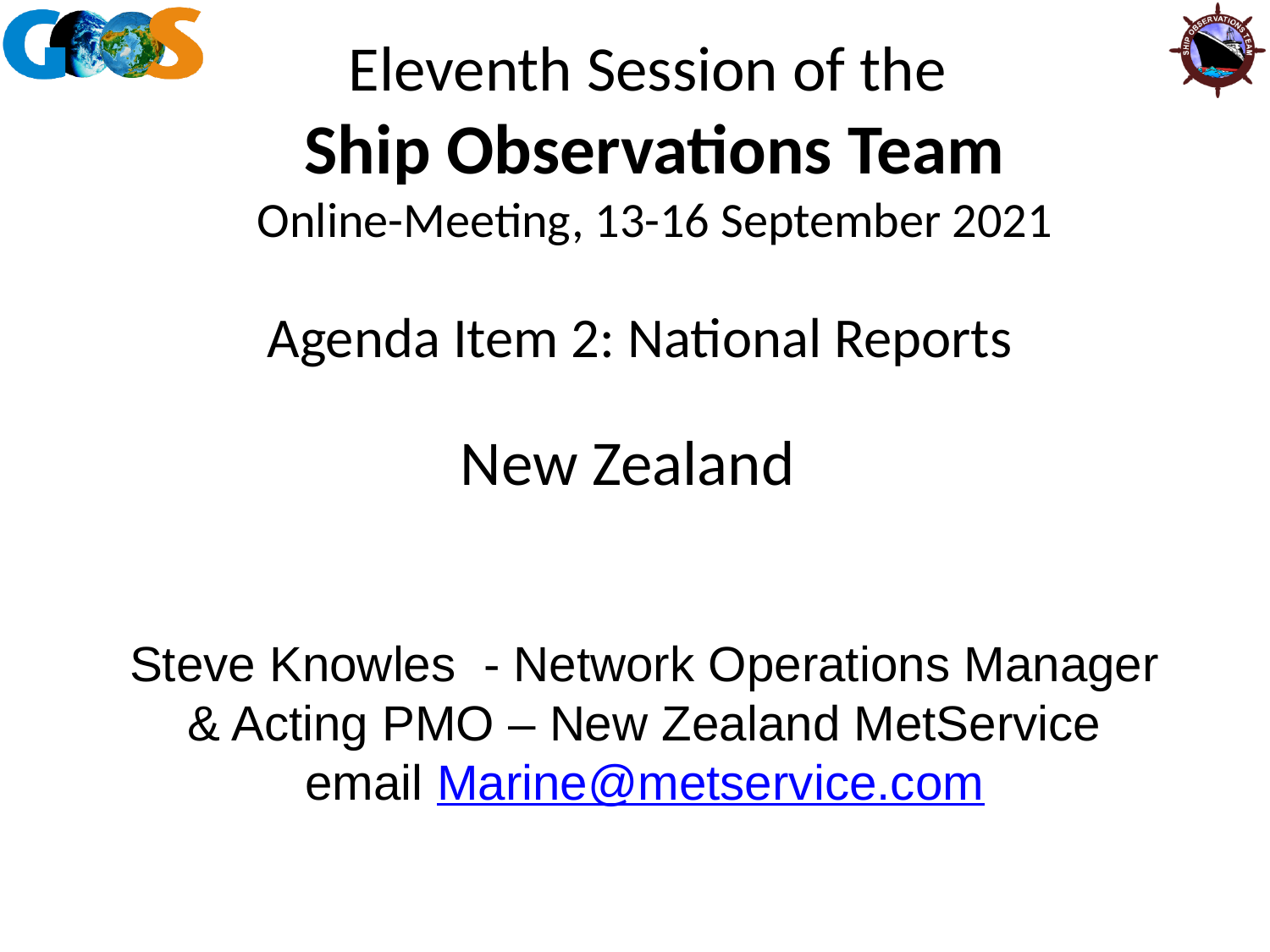

# New Zealand
Steve Knowles  - Network Operations Manager & Acting PMO – New Zealand MetService
email Marine@metservice.com